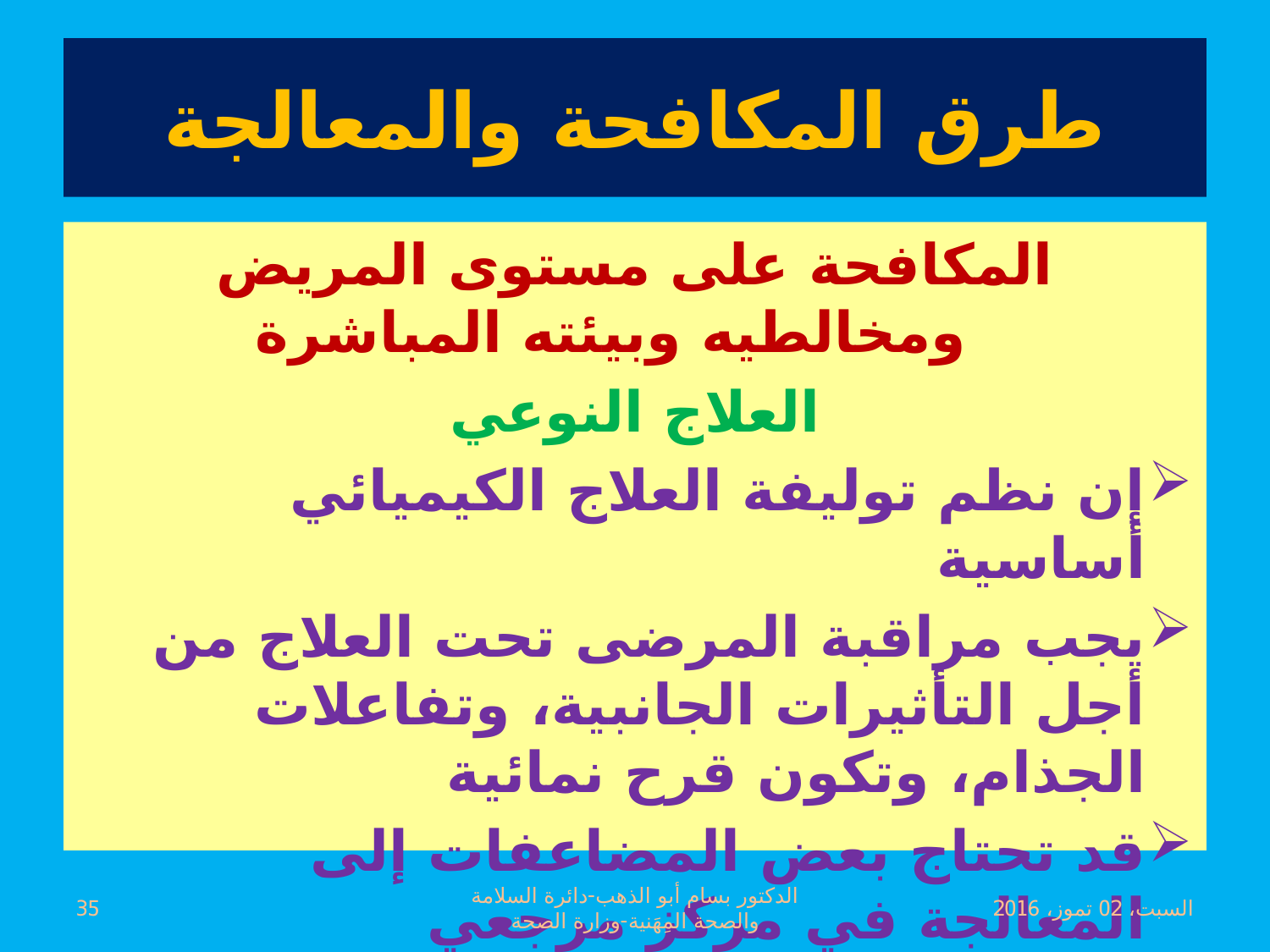

# طرق المكافحة والمعالجة
المكافحة على مستوى المريض ومخالطيه وبيئته المباشرة
العلاج النوعي
إن نظم توليفة العلاج الكيميائي أساسية
يجب مراقبة المرضى تحت العلاج من أجل التأثيرات الجانبية، وتفاعلات الجذام، وتكون قرح نمائية
قد تحتاج بعض المضاعفات إلى المعالجة في مركز مرجعي
يتم إعطاء المعالجة السائرة بالعلاج متعدد الأدوية طبقاً لتصنيف الحالة

35
الدكتور بسام أبو الذهب-دائرة السلامة والصحة المِهَنية-وزارة الصحة
السبت، 02 تموز، 2016